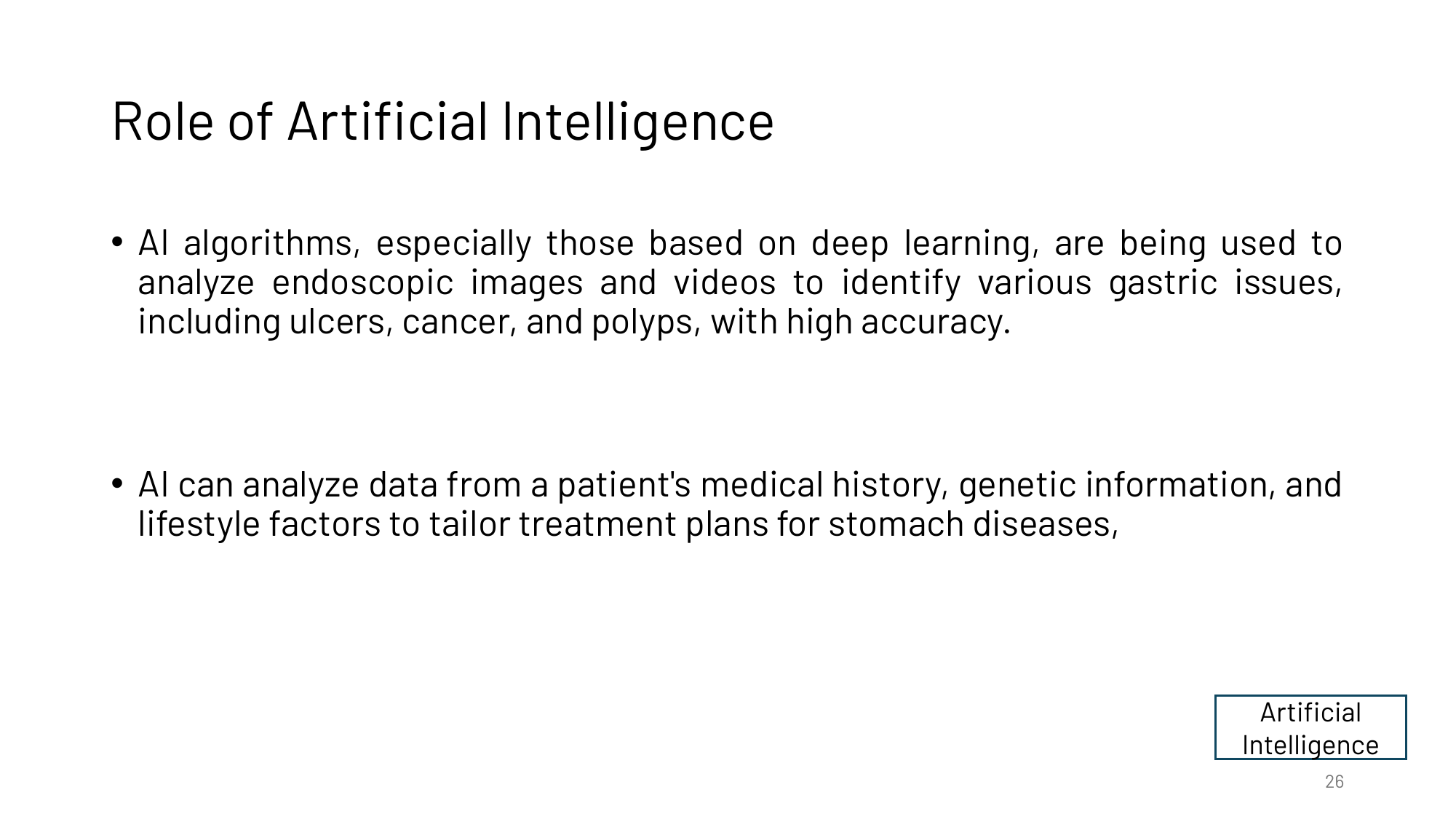

# Role of Artificial Intelligence
AI algorithms, especially those based on deep learning, are being used to analyze endoscopic images and videos to identify various gastric issues, including ulcers, cancer, and polyps, with high accuracy.

AI can analyze data from a patient's medical history, genetic information, and lifestyle factors to tailor treatment plans for stomach diseases,
Artificial Intelligence
26